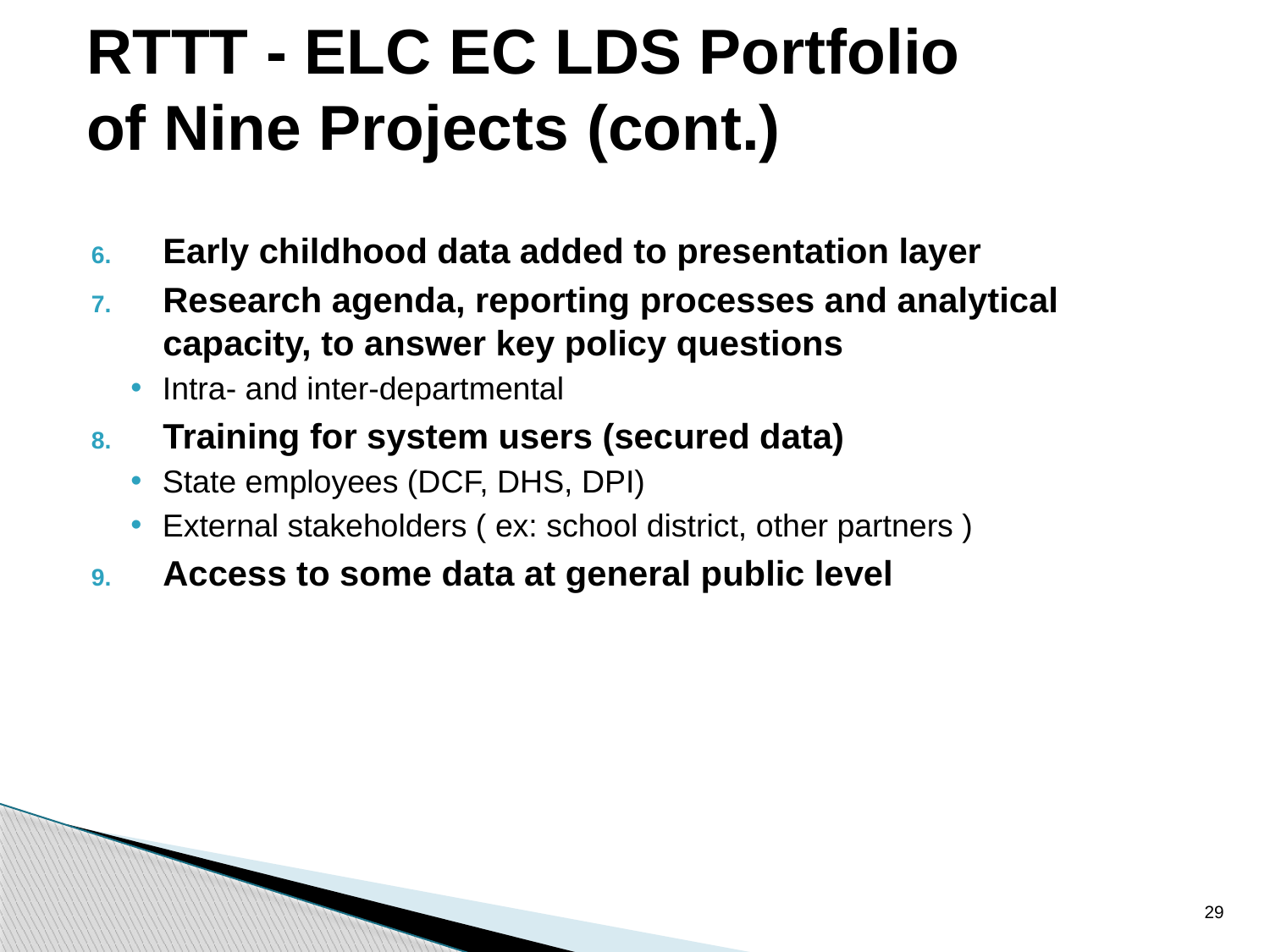

# RTTT - ELC EC LDS Portfolio of Nine Projects (cont.)
Early childhood data added to presentation layer
Research agenda, reporting processes and analytical capacity, to answer key policy questions
Intra- and inter-departmental
Training for system users (secured data)
State employees (DCF, DHS, DPI)
External stakeholders ( ex: school district, other partners )
Access to some data at general public level

29